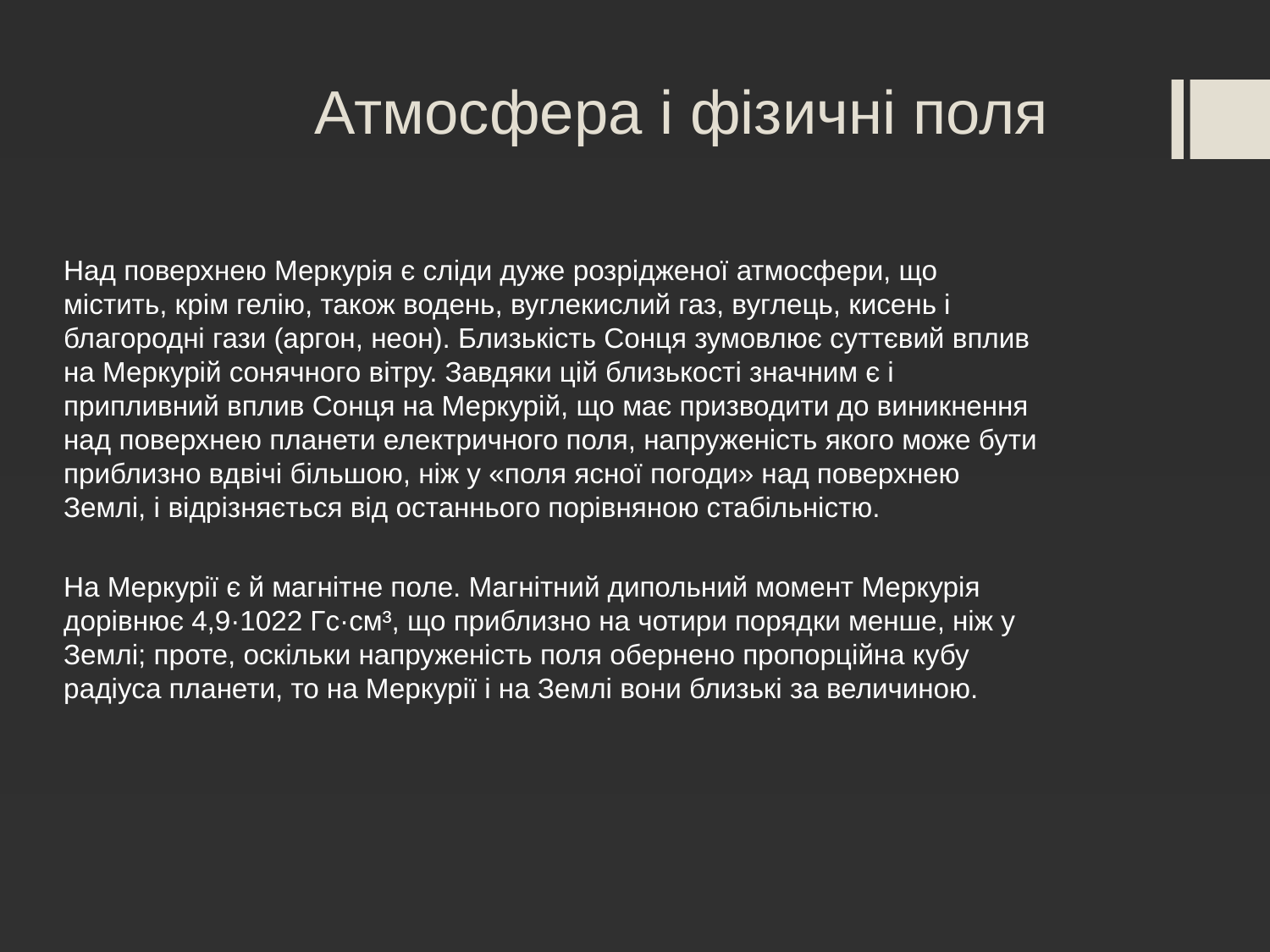

# Атмосфера і фізичні поля
Над поверхнею Меркурія є сліди дуже розрідженої атмосфери, що містить, крім гелію, також водень, вуглекислий газ, вуглець, кисень і благородні гази (аргон, неон). Близькість Сонця зумовлює суттєвий вплив на Меркурій сонячного вітру. Завдяки цій близькості значним є і припливний вплив Сонця на Меркурій, що має призводити до виникнення над поверхнею планети електричного поля, напруженість якого може бути приблизно вдвічі більшою, ніж у «поля ясної погоди» над поверхнею Землі, і відрізняється від останнього порівняною стабільністю.

На Меркурії є й магнітне поле. Магнітний дипольний момент Меркурія дорівнює 4,9·1022 Гс·см³, що приблизно на чотири порядки менше, ніж у Землі; проте, оскільки напруженість поля обернено пропорційна кубу радіуса планети, то на Меркурії і на Землі вони близькі за величиною.